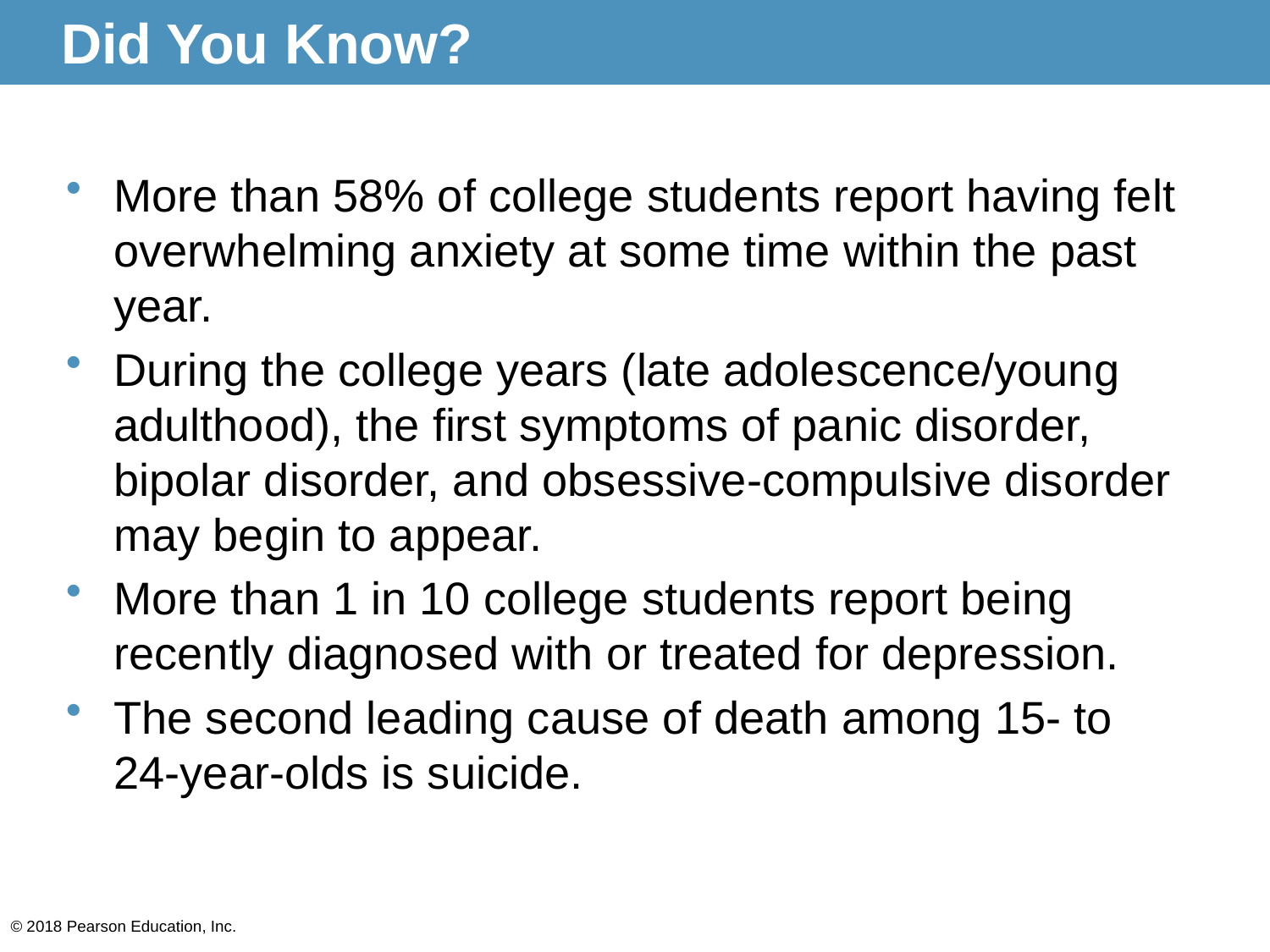

# Did You Know?
More than 58% of college students report having felt overwhelming anxiety at some time within the past year.
During the college years (late adolescence/young adulthood), the first symptoms of panic disorder, bipolar disorder, and obsessive-compulsive disorder may begin to appear.
More than 1 in 10 college students report being recently diagnosed with or treated for depression.
The second leading cause of death among 15- to
24-year-olds is suicide.